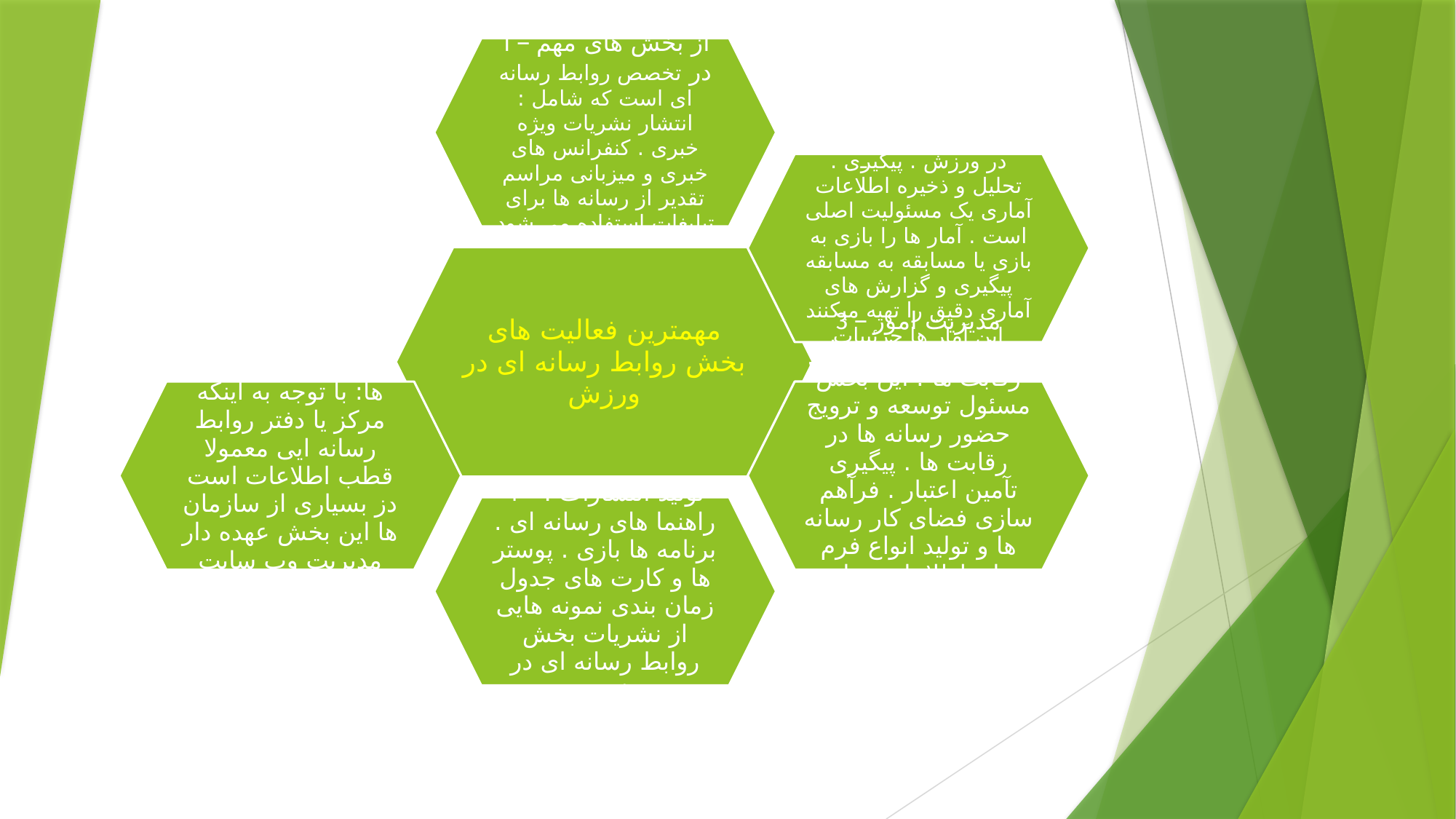

مهمترین فعالیت های بخش روابط رسانه ای در ورزش